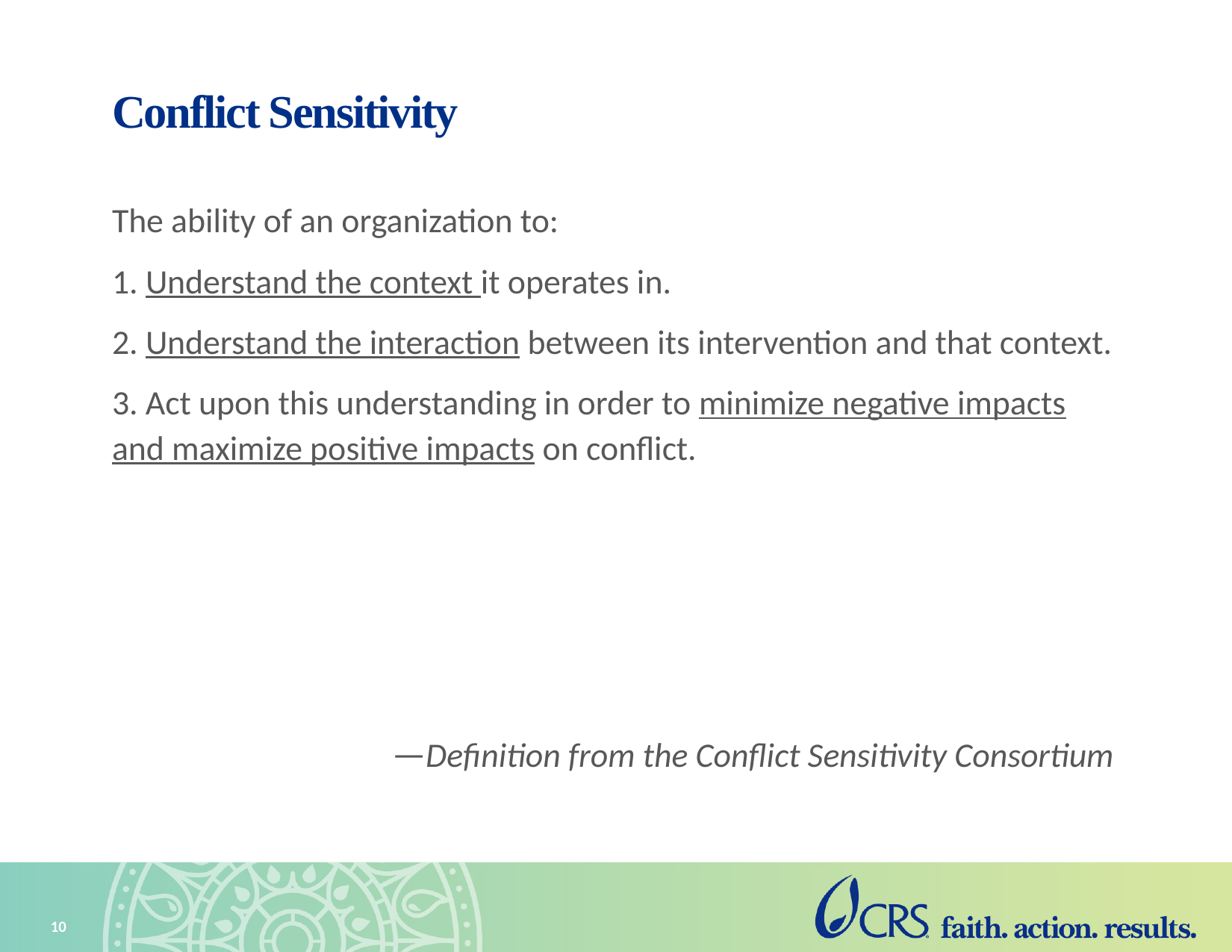

# Conflict Sensitivity
The ability of an organization to:
1. Understand the context it operates in.
2. Understand the interaction between its intervention and that context.
3. Act upon this understanding in order to minimize negative impacts and maximize positive impacts on conflict.

—Definition from the Conflict Sensitivity Consortium

10